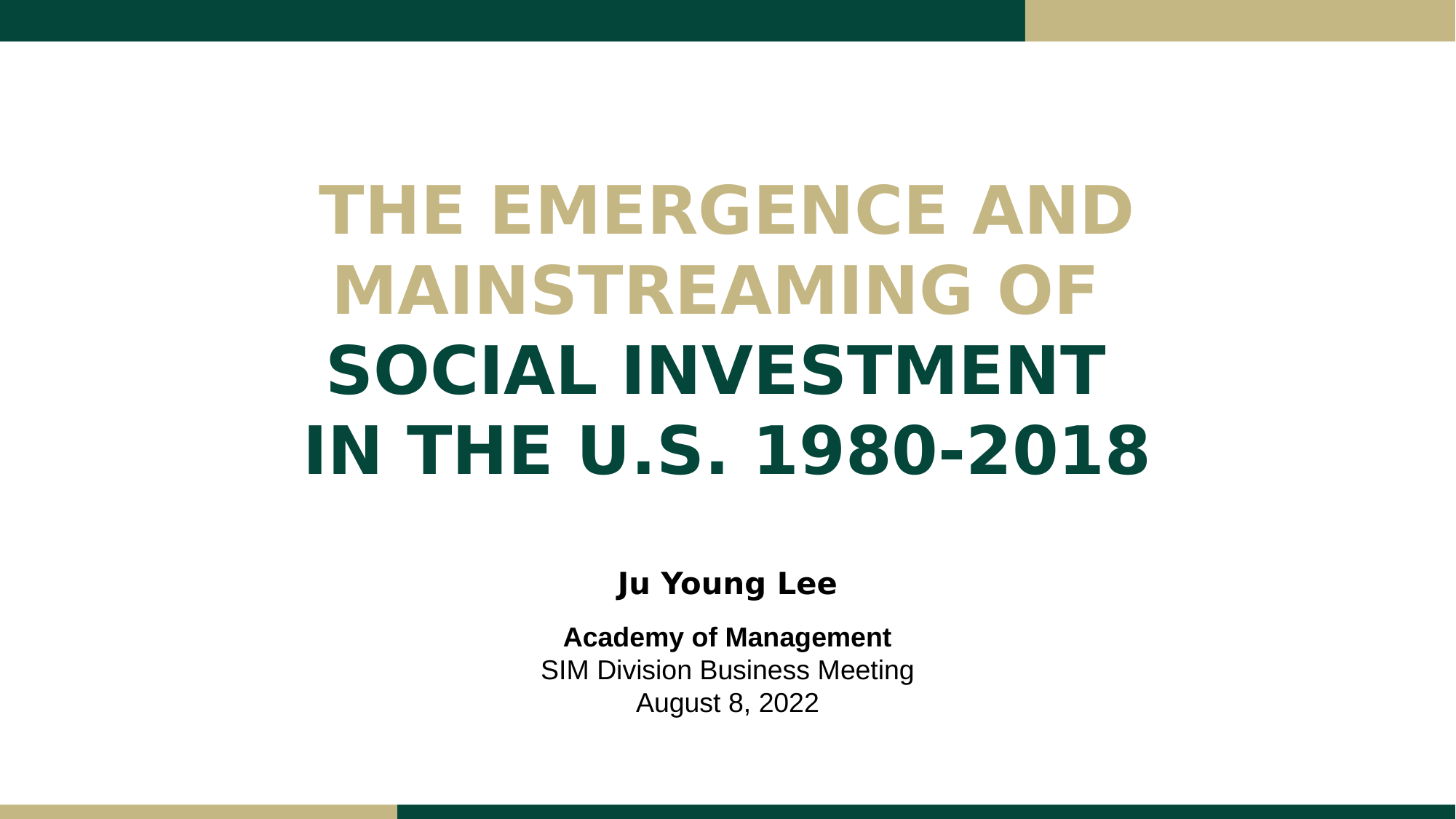

# THE EMERGENCE AND MAINSTREAMING OF SOCIAL INVESTMENT IN THE U.S. 1980-2018 Ju Young Lee
Academy of Management
SIM Division Business Meeting
August 8, 2022